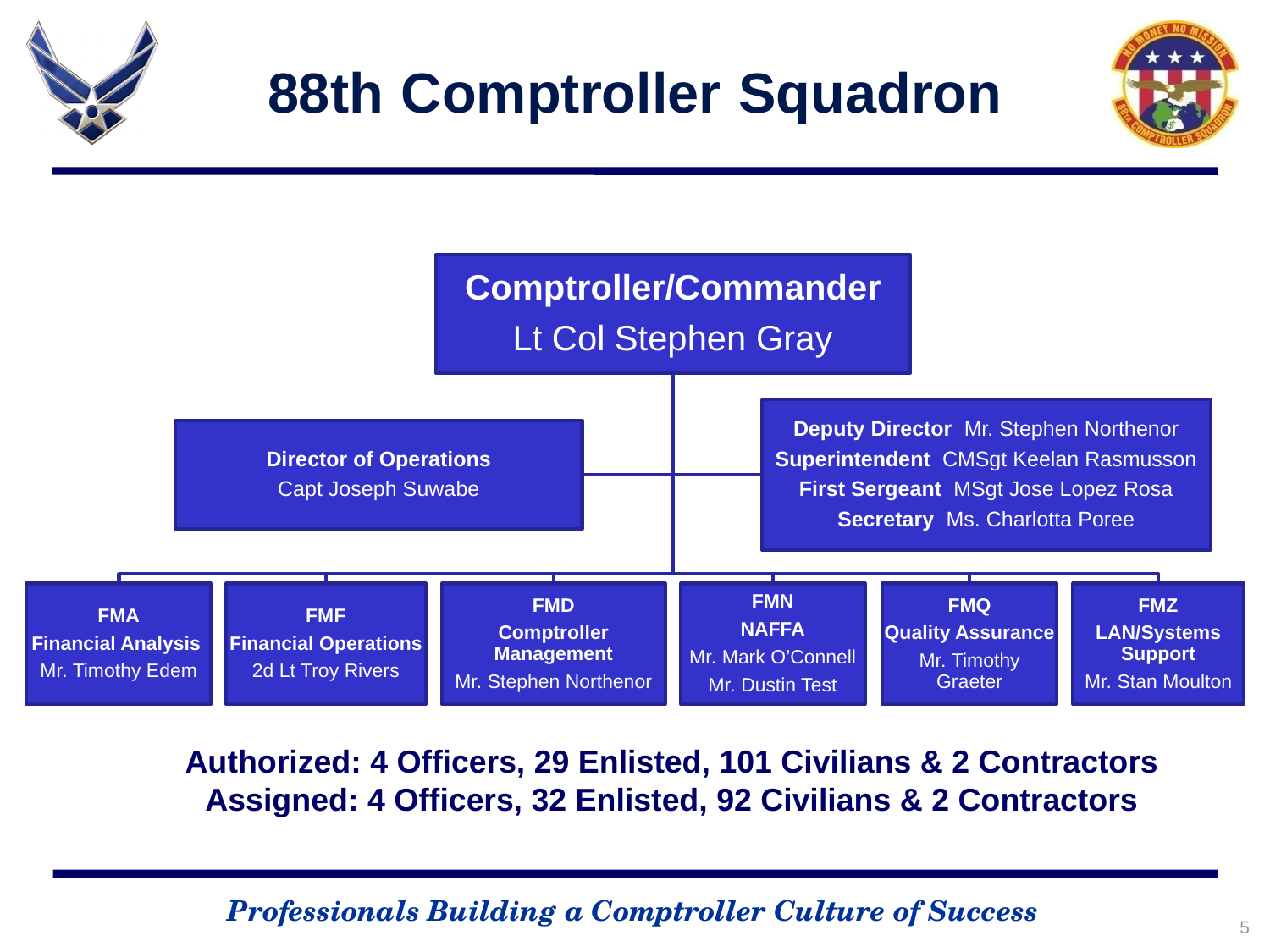

# 88th Comptroller Squadron
Comptroller/Commander
Lt Col Stephen Gray
FMA
Financial Analysis
Mr. Timothy Edem
FMF
Financial Operations
2d Lt Troy Rivers
FMD
Comptroller Management
Mr. Stephen Northenor
FMN
NAFFA
Mr. Mark O’Connell
Mr. Dustin Test
FMQ
Quality Assurance
Mr. Timothy Graeter
FMZ
LAN/Systems Support
Mr. Stan Moulton
Deputy Director  Mr. Stephen Northenor
Superintendent  CMSgt Keelan Rasmusson
First Sergeant  MSgt Jose Lopez Rosa
Secretary  Ms. Charlotta Poree
Director of Operations
Capt Joseph Suwabe
Authorized: 4 Officers, 29 Enlisted, 101 Civilians & 2 Contractors
Assigned: 4 Officers, 32 Enlisted, 92 Civilians & 2 Contractors
5